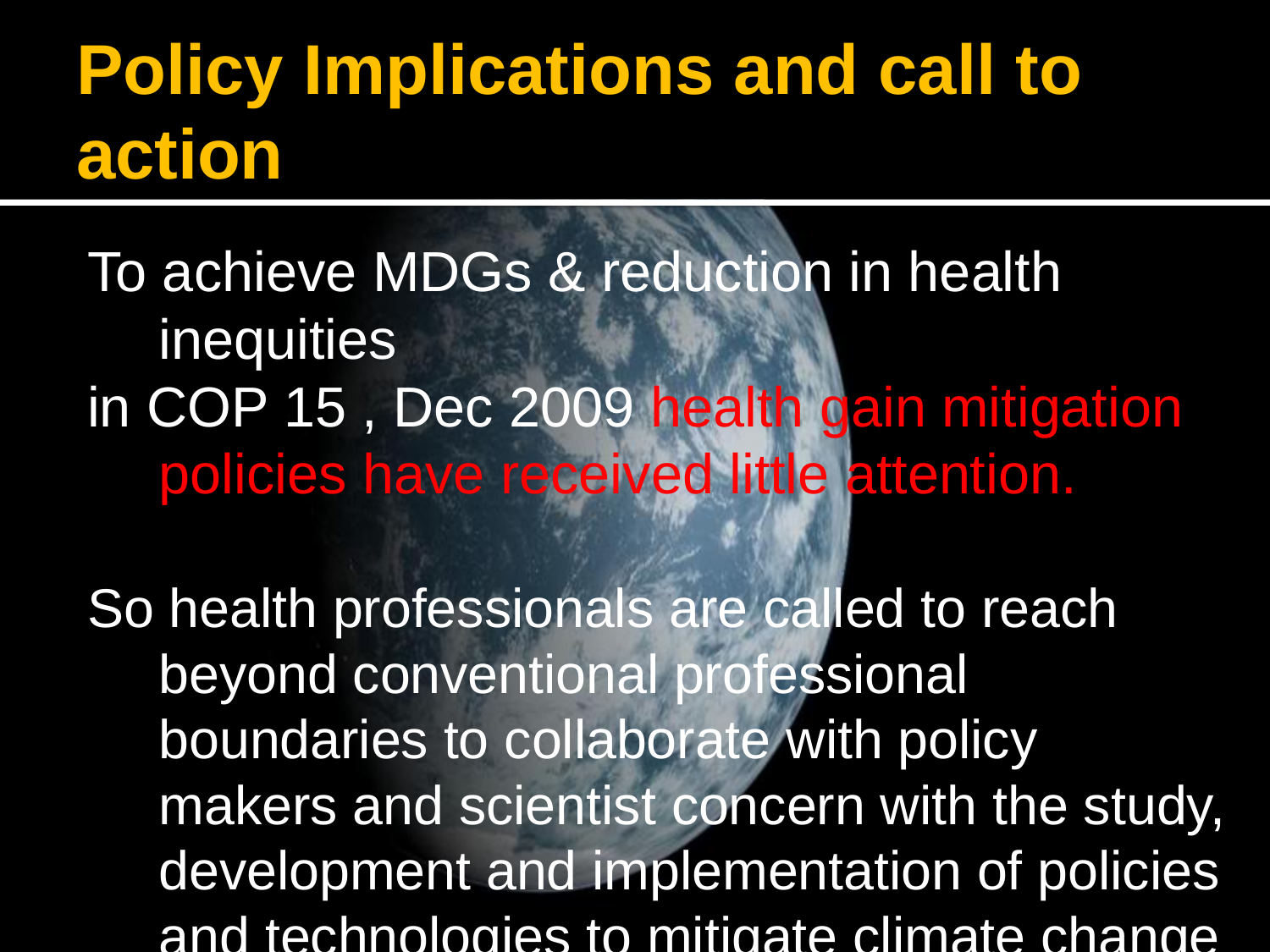

# Policy Implications and call to action
To achieve MDGs & reduction in health inequities
in COP 15 , Dec 2009 health gain mitigation policies have received little attention.

So health professionals are called to reach beyond conventional professional boundaries to collaborate with policy makers and scientist concern with the study, development and implementation of policies and technologies to mitigate climate change